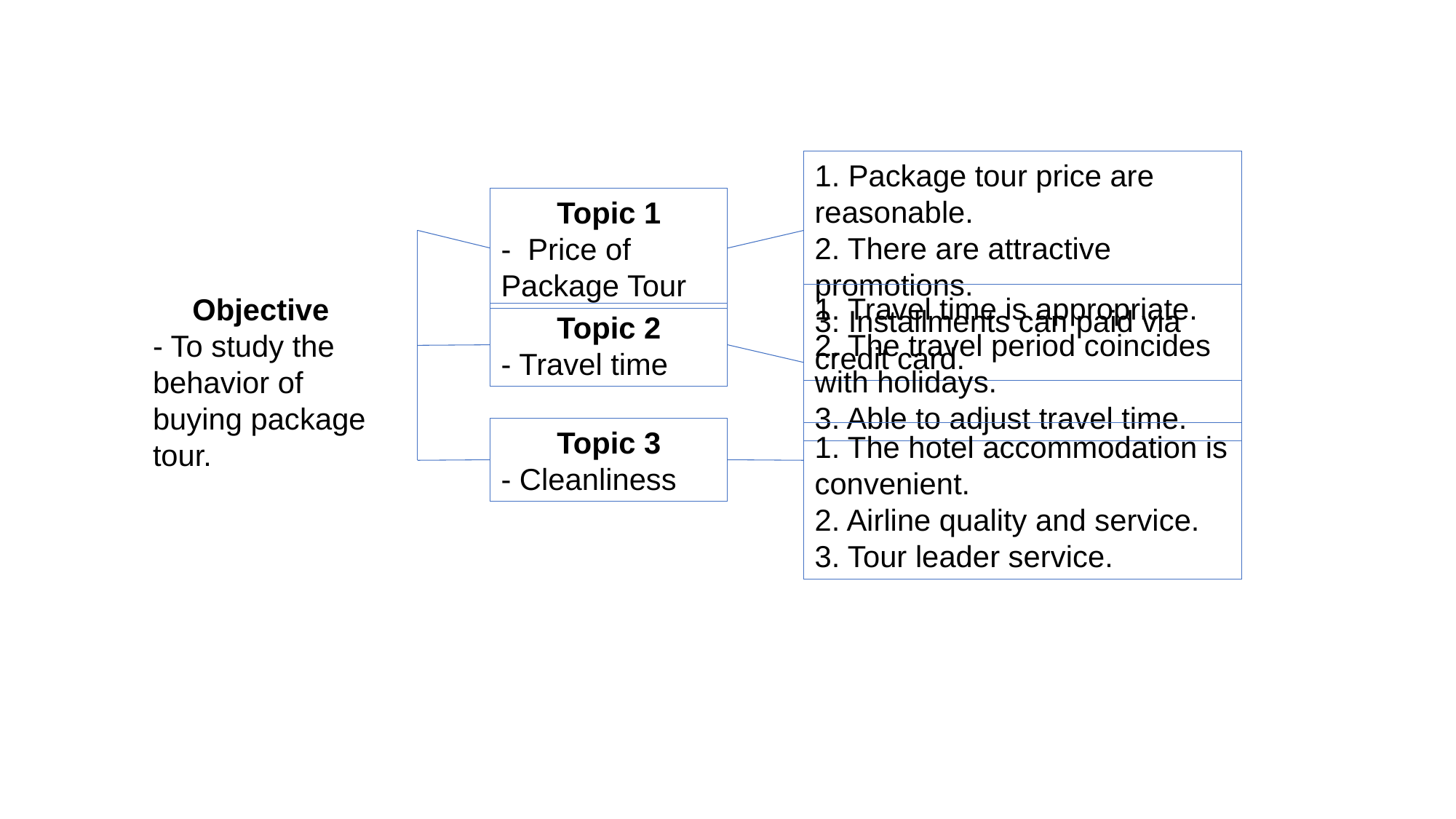

1. Package tour price are reasonable.
2. There are attractive promotions.
3. Installments can paid via credit card.
Topic 1
-  Price of Package Tour
1. Travel time is appropriate.
2. The travel period coincides with holidays.
3. Able to adjust travel time.
Objective
- To study the behavior of buying package tour.
Topic 2
- Travel time
Topic 3
- Cleanliness
1. The hotel accommodation is convenient.
2. Airline quality and service.
3. Tour leader service.